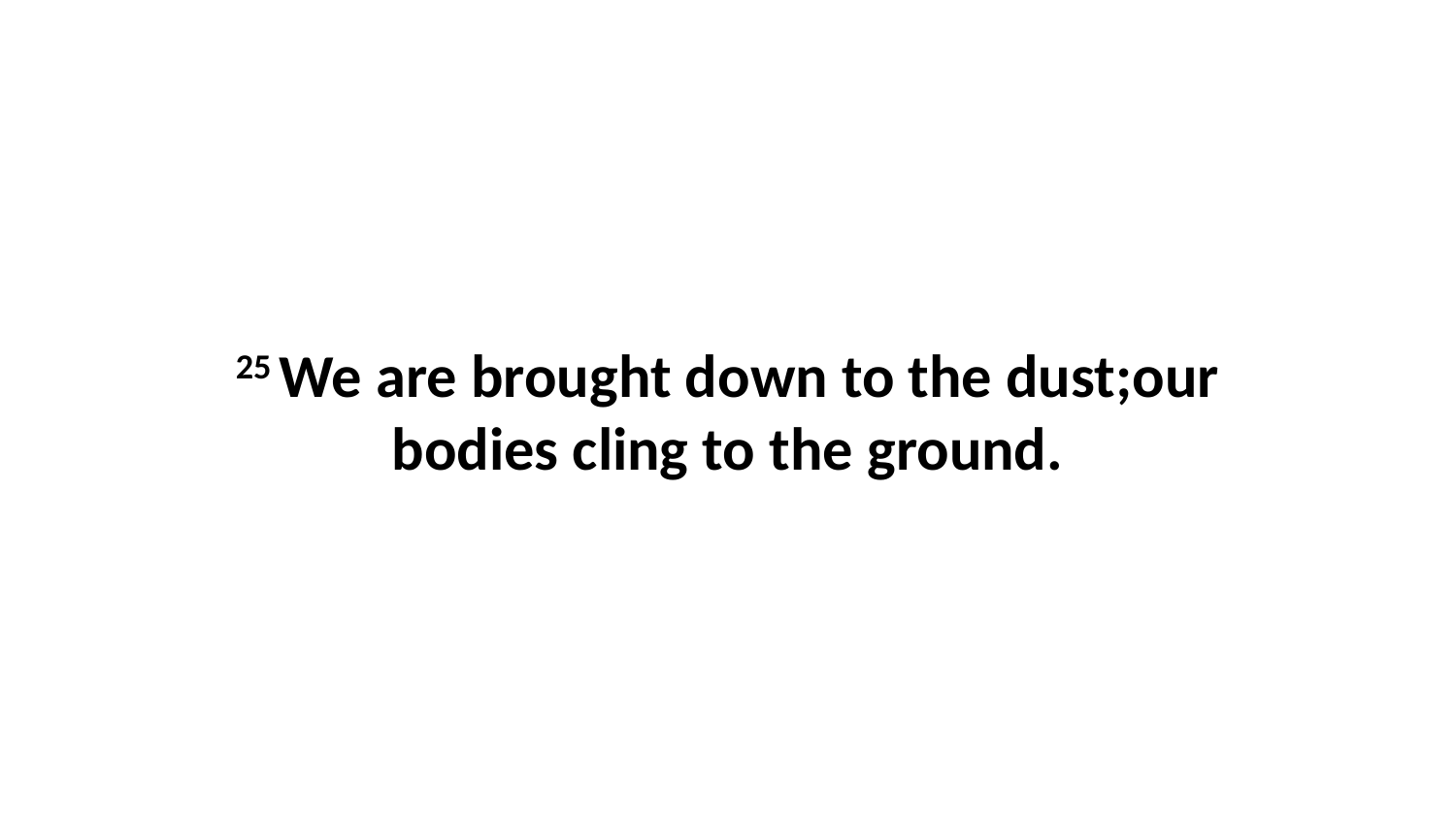

25 We are brought down to the dust;our bodies cling to the ground.